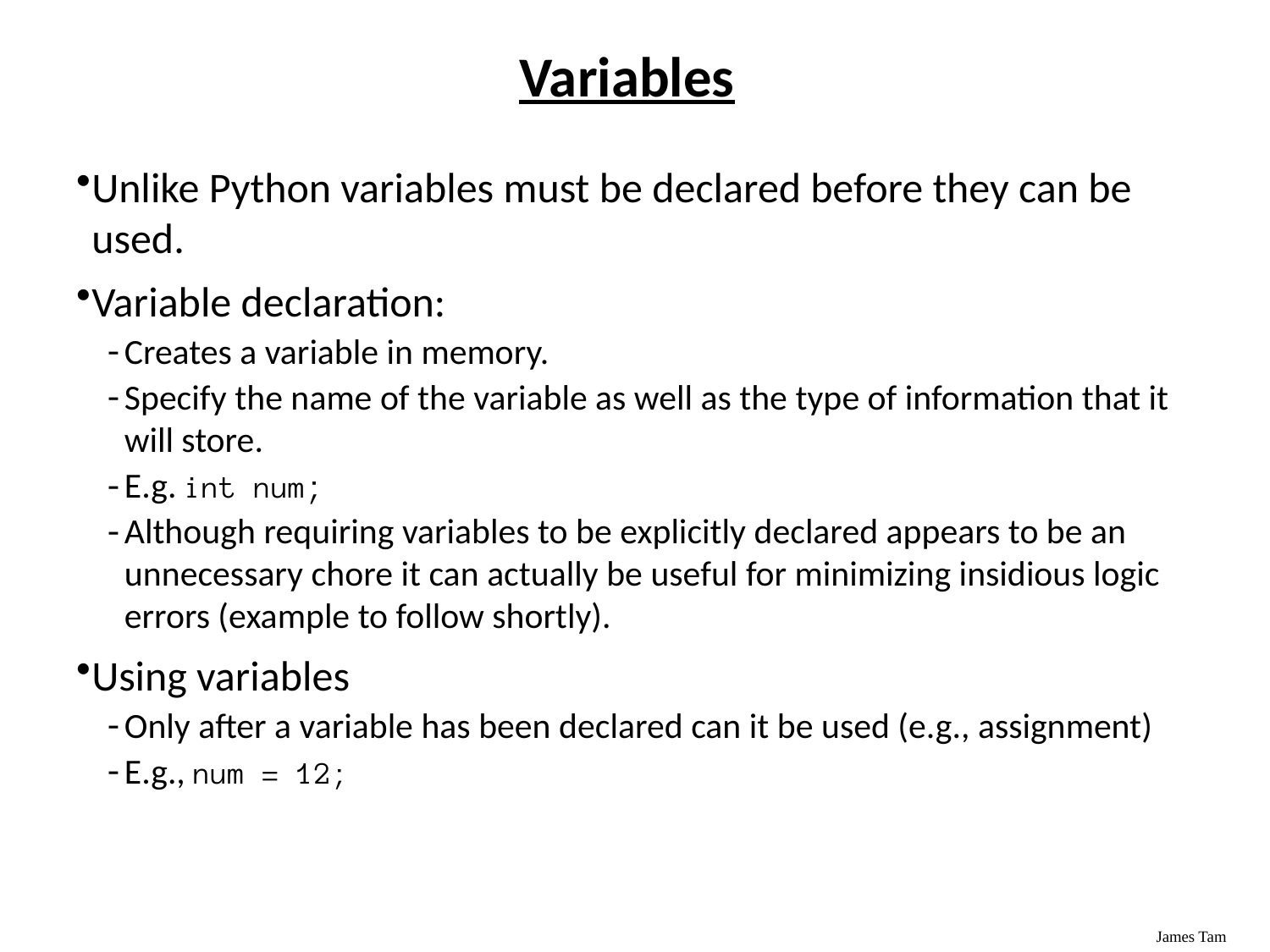

# Variables
Unlike Python variables must be declared before they can be used.
Variable declaration:
Creates a variable in memory.
Specify the name of the variable as well as the type of information that it will store.
E.g. int num;
Although requiring variables to be explicitly declared appears to be an unnecessary chore it can actually be useful for minimizing insidious logic errors (example to follow shortly).
Using variables
Only after a variable has been declared can it be used (e.g., assignment)
E.g., num = 12;